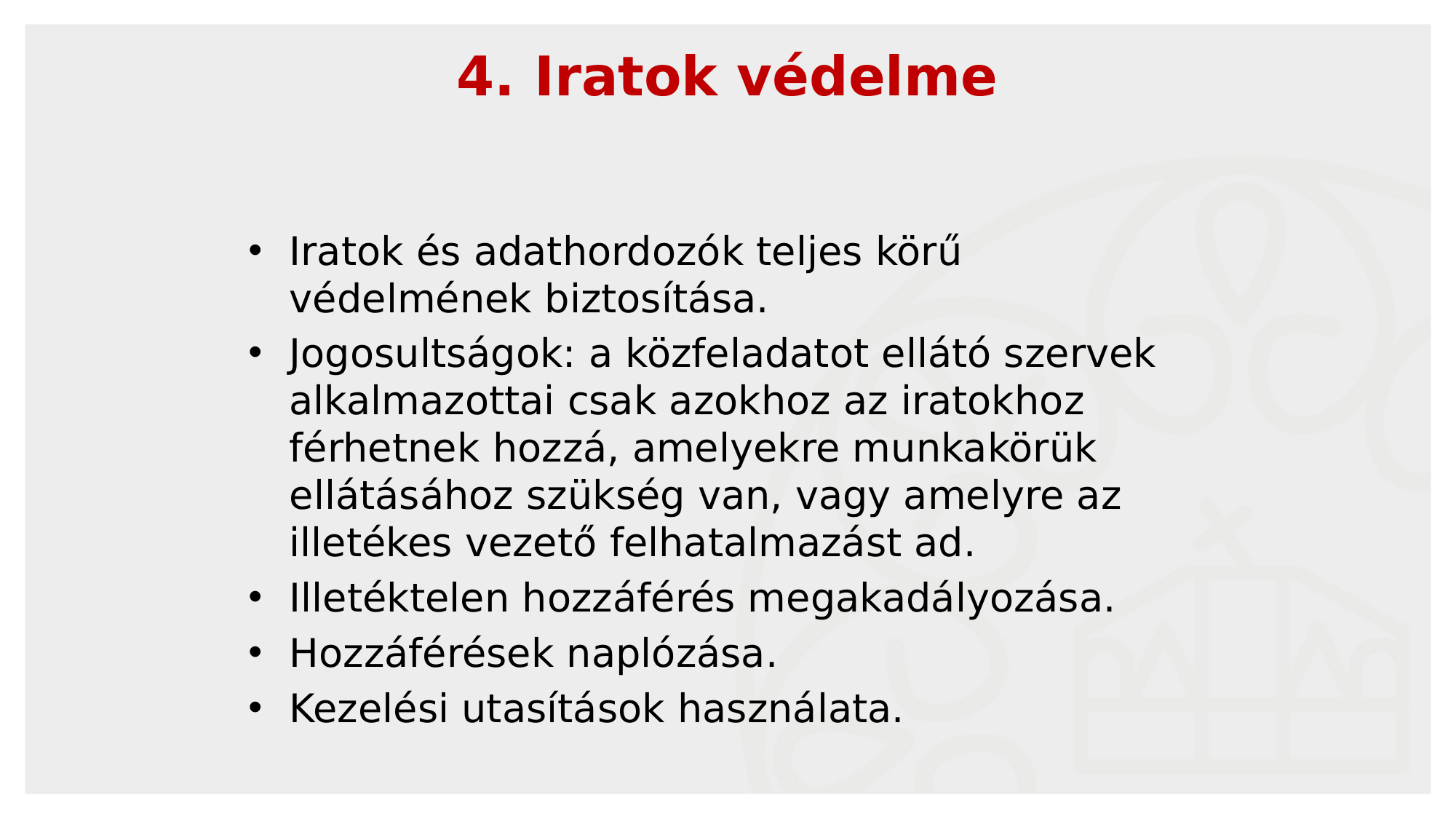

48
4. Iratok védelme
Iratok és adathordozók teljes körű védelmének biztosítása.
Jogosultságok: a közfeladatot ellátó szervek alkalmazottai csak azokhoz az iratokhoz férhetnek hozzá, amelyekre munkakörük ellátásához szükség van, vagy amelyre az illetékes vezető felhatalmazást ad.
Illetéktelen hozzáférés megakadályozása.
Hozzáférések naplózása.
Kezelési utasítások használata.